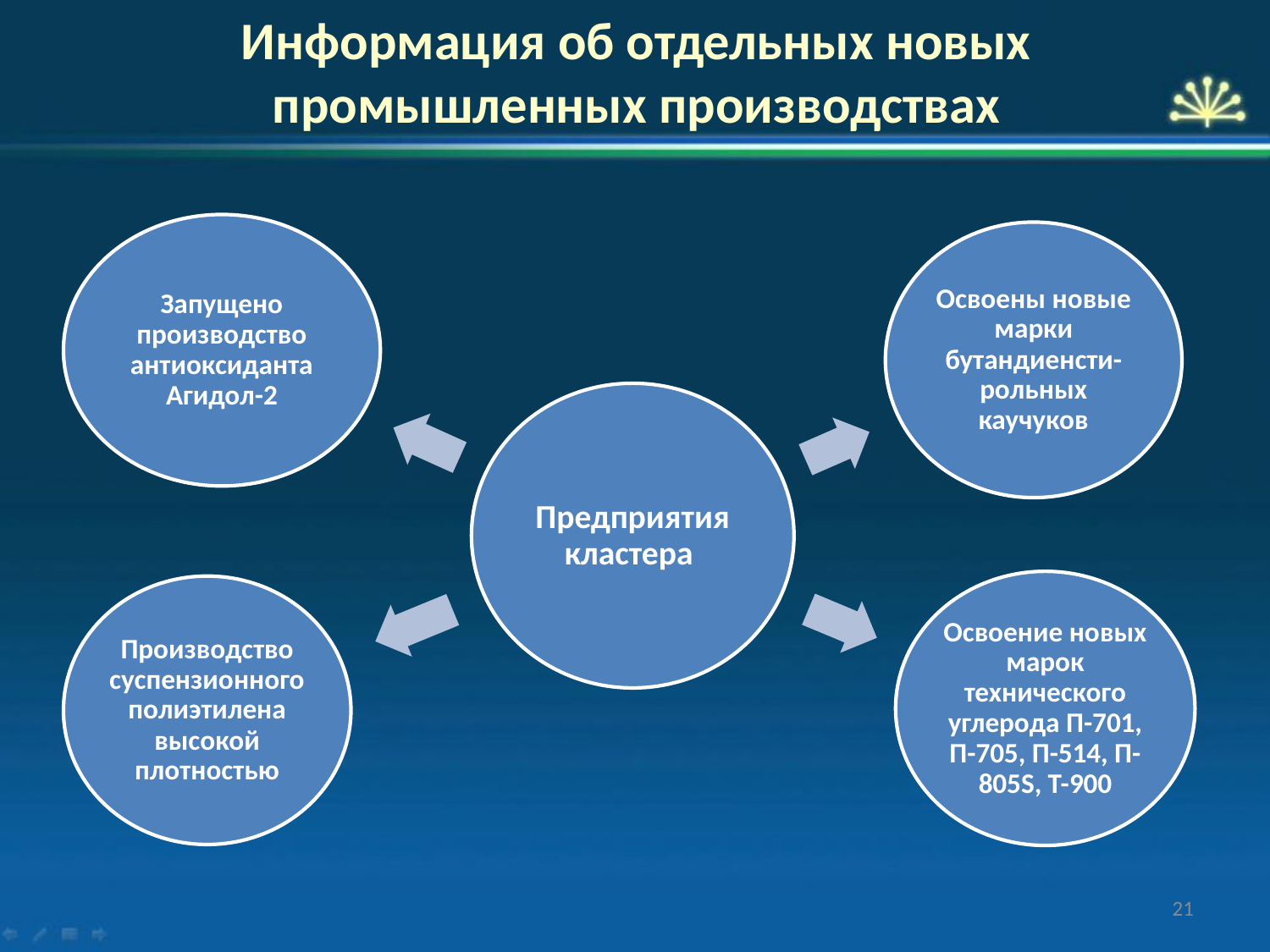

# Информация об отдельных новых промышленных производствах
Предприятия кластера

Запущено производство антиоксиданта Агидол-2

Освоены новые марки бутандиенсти-рольных каучуков

Освоение новых марок технического углерода П-701, П-705, П-514, П-805S, Т-900

Производство суспензионного полиэтилена высокой плотностью
21